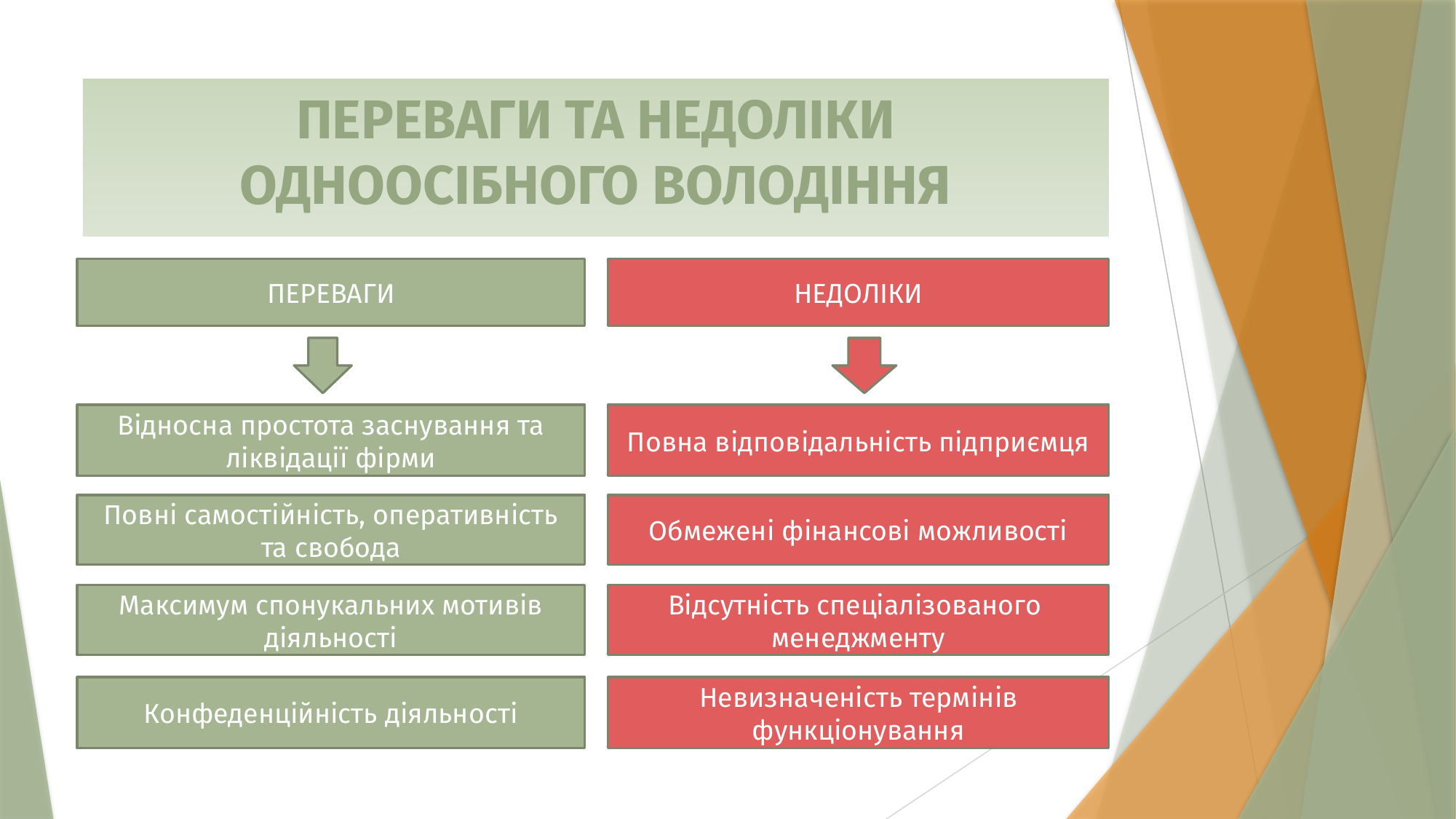

# Переваги та недоліки одноосібного володіння

ПЕРЕВАГИ
НЕДОЛІКИ

Відносна простота заснування та ліквідації фірми
Повна відповідальність підприємця
Повні самостійність, оперативність та свобода
Обмежені фінансові можливості
Максимум спонукальних мотивів діяльності
Відсутність спеціалізованого  менеджменту
Конфеденційність діяльності
Невизначеність термінів функціонування